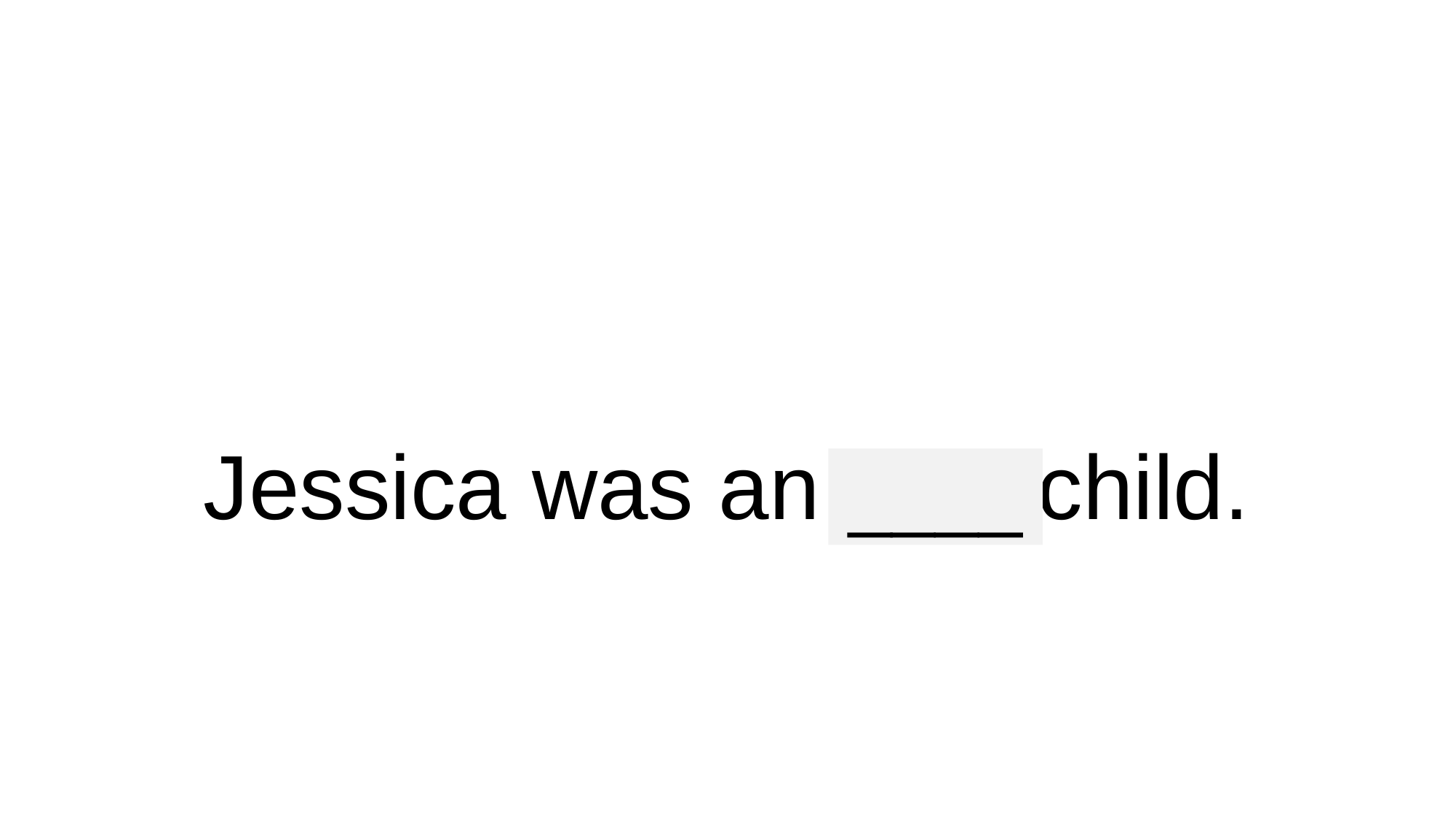

# Jessica was an only child.
____